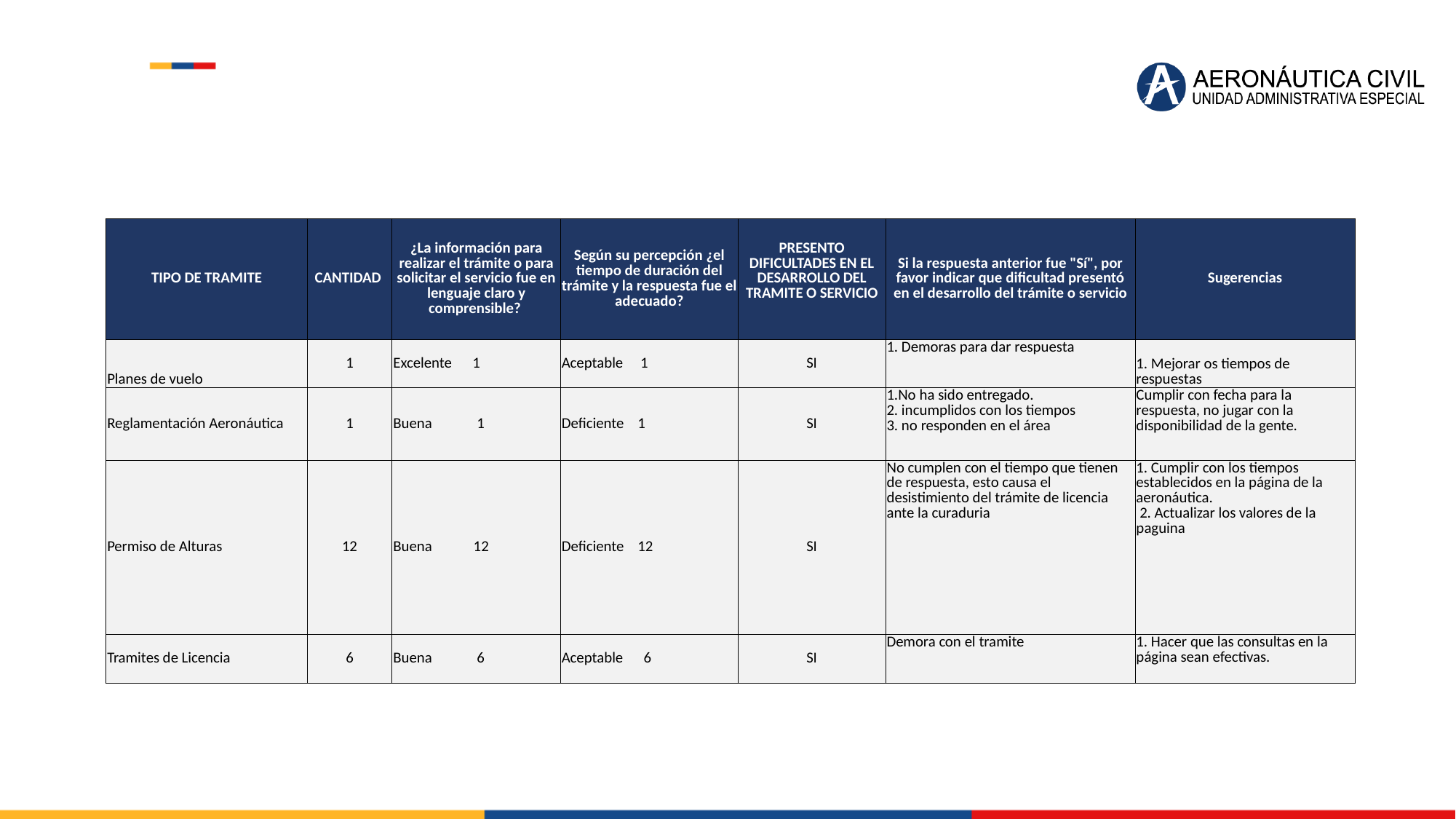

| TIPO DE TRAMITE | CANTIDAD | ¿La información para realizar el trámite o para solicitar el servicio fue en lenguaje claro y comprensible? | Según su percepción ¿el tiempo de duración del trámite y la respuesta fue el adecuado? | PRESENTO DIFICULTADES EN EL DESARROLLO DEL TRAMITE O SERVICIO | Si la respuesta anterior fue "Sí", por favor indicar que dificultad presentó en el desarrollo del trámite o servicio | Sugerencias |
| --- | --- | --- | --- | --- | --- | --- |
| Planes de vuelo | 1 | Excelente 1 | Aceptable 1 | SI | 1. Demoras para dar respuesta | 1. Mejorar os tiempos de respuestas |
| Reglamentación Aeronáutica | 1 | Buena 1 | Deficiente 1 | SI | 1.No ha sido entregado. 2. incumplidos con los tiempos 3. no responden en el área | Cumplir con fecha para la respuesta, no jugar con la disponibilidad de la gente. |
| Permiso de Alturas | 12 | Buena 12 | Deficiente 12 | SI | No cumplen con el tiempo que tienen de respuesta, esto causa el desistimiento del trámite de licencia ante la curaduria | 1. Cumplir con los tiempos establecidos en la página de la aeronáutica. 2. Actualizar los valores de la paguina |
| Tramites de Licencia | 6 | Buena 6 | Aceptable 6 | SI | Demora con el tramite | 1. Hacer que las consultas en la página sean efectivas. |